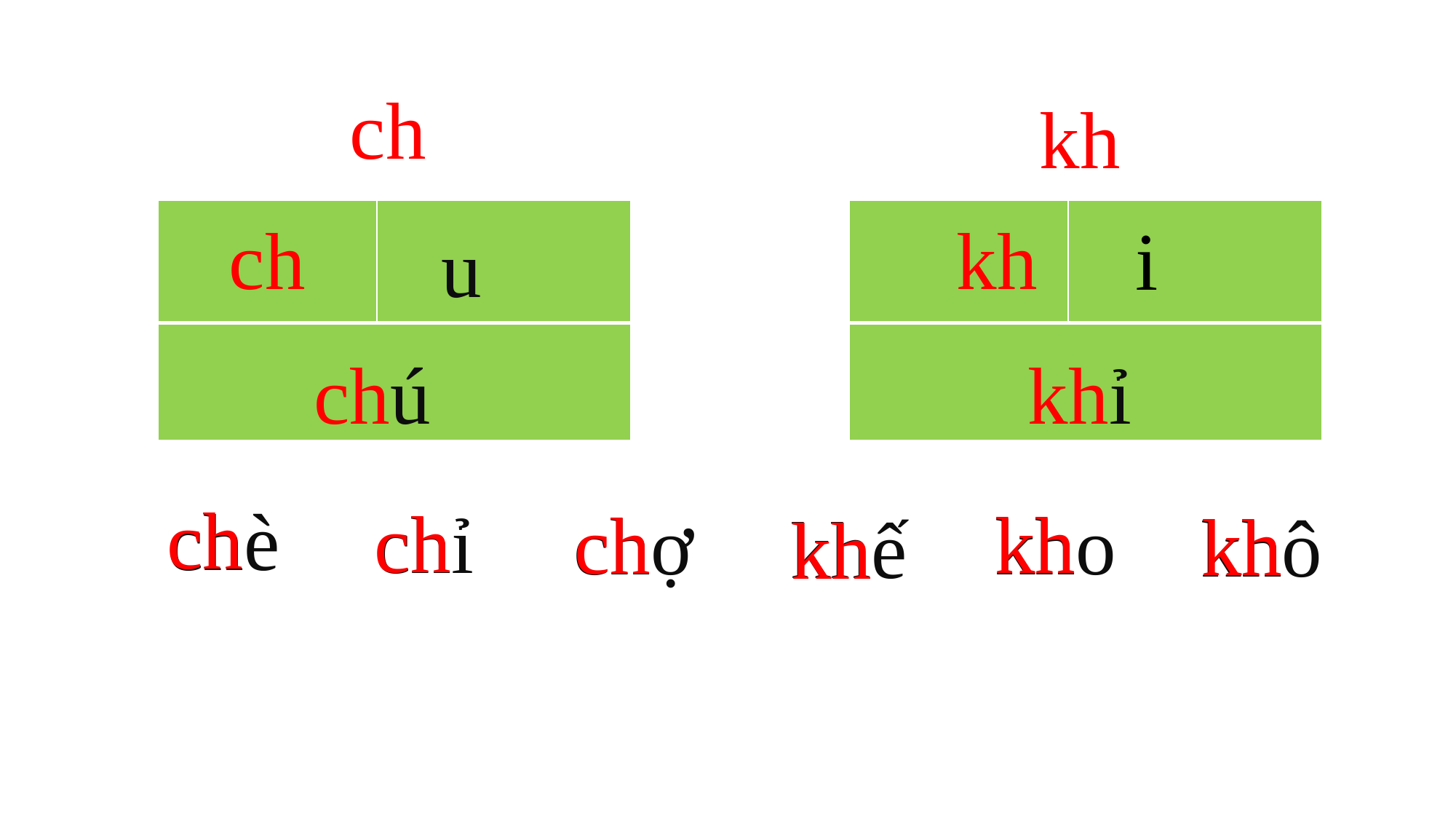

ch
kh
|  |  |
| --- | --- |
|  |  |
|  |  |
| --- | --- |
|  |  |
kh
i
ch
u
chú
khỉ
ch
chè
ch
chỉ
kh
ch
chợ
kho
kh
khô
khế
kh